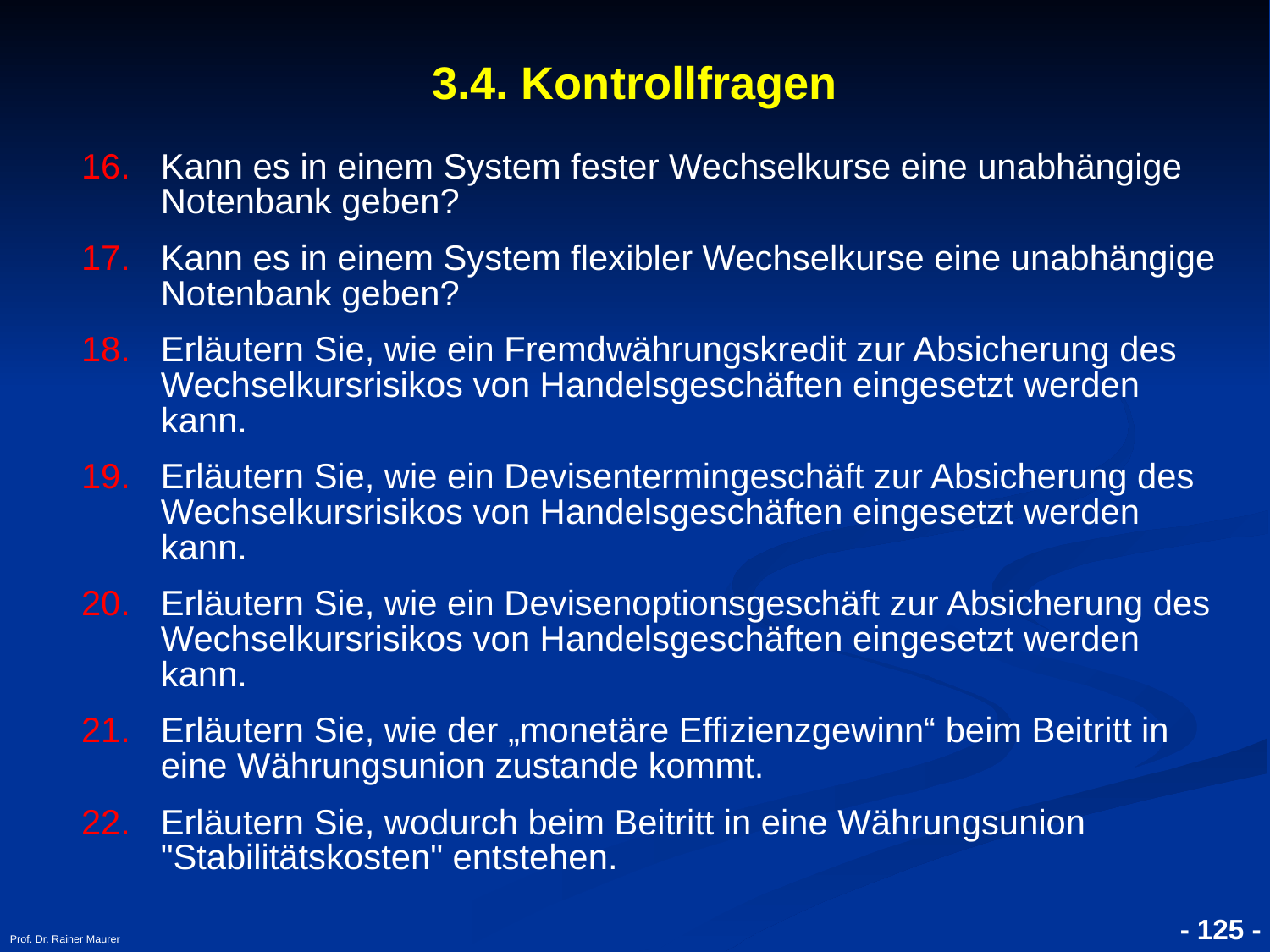

- 125 -
Prof. Dr. Rainer Maurer
3.4. Kontrollfragen
Kann es in einem System fester Wechselkurse eine unabhängige Notenbank geben?
Kann es in einem System flexibler Wechselkurse eine unabhängige Notenbank geben?
Erläutern Sie, wie ein Fremdwährungskredit zur Absicherung des Wechselkursrisikos von Handelsgeschäften eingesetzt werden kann.
Erläutern Sie, wie ein Devisentermingeschäft zur Absicherung des Wechselkursrisikos von Handelsgeschäften eingesetzt werden kann.
Erläutern Sie, wie ein Devisenoptionsgeschäft zur Absicherung des Wechselkursrisikos von Handelsgeschäften eingesetzt werden kann.
Erläutern Sie, wie der „monetäre Effizienzgewinn“ beim Beitritt in eine Währungsunion zustande kommt.
Erläutern Sie, wodurch beim Beitritt in eine Währungsunion "Stabilitätskosten" entstehen.